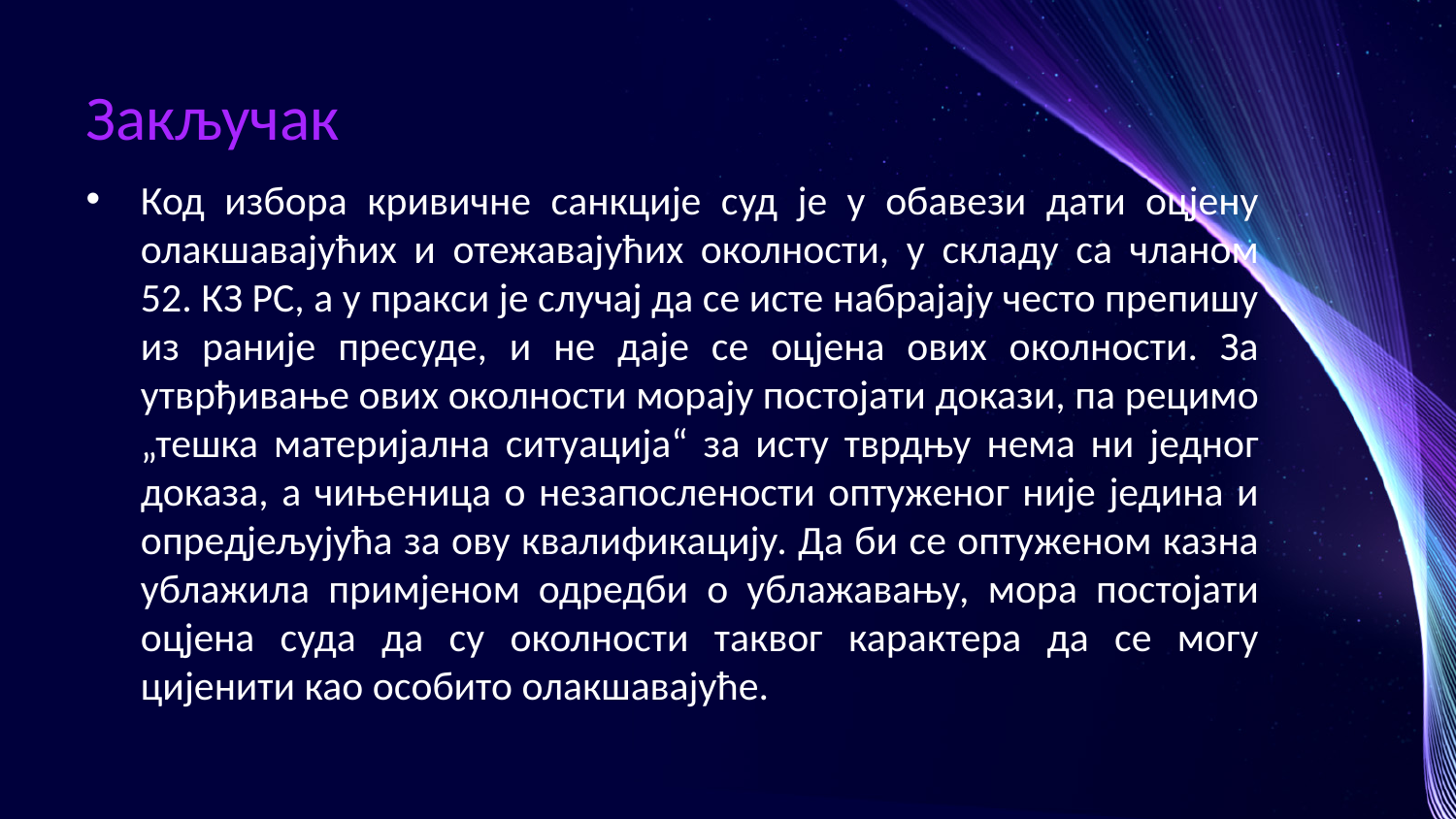

# Закључак
Код избора кривичне санкције суд је у обавези дати оцјену олакшавајућих и отежавајућих околности, у складу са чланом 52. КЗ РС, а у пракси је случај да се исте набрајају често препишу из раније пресуде, и не даје се оцјена ових околности. За утврђивање ових околности морају постојати докази, па рецимо „тешка материјална ситуација“ за исту тврдњу нема ни једног доказа, а чињеница о незапослености оптуженог није једина и опредјељујућа за ову квалификацију. Да би се оптуженом казна ублажила примјеном одредби о ублажавању, мора постојати оцјена суда да су околности таквог карактера да се могу цијенити као особито олакшавајуће.